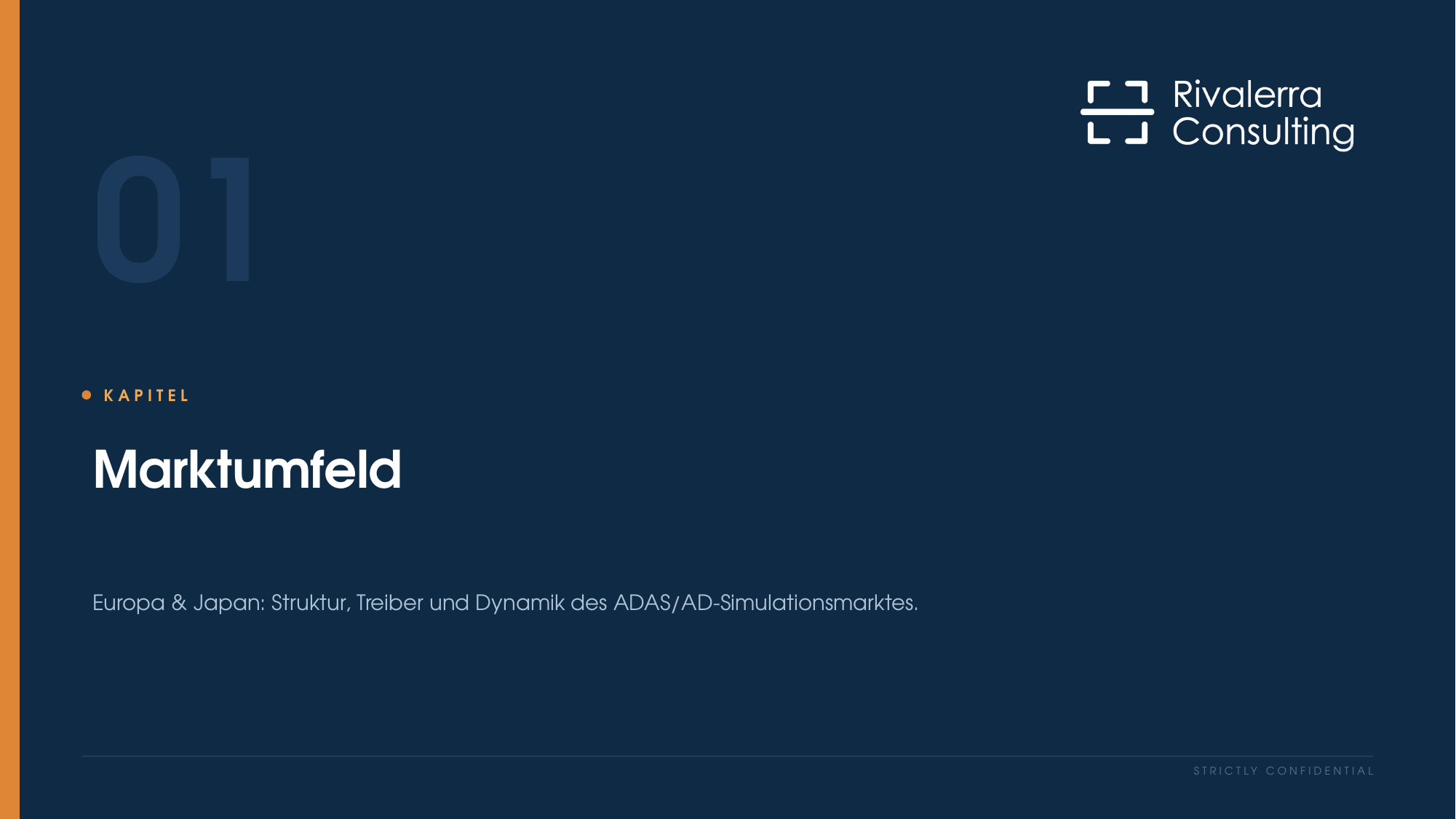

01
# Marktumfeld
Europa & Japan: Struktur, Treiber und Dynamik des ADAS/AD-Simulationsmarktes.